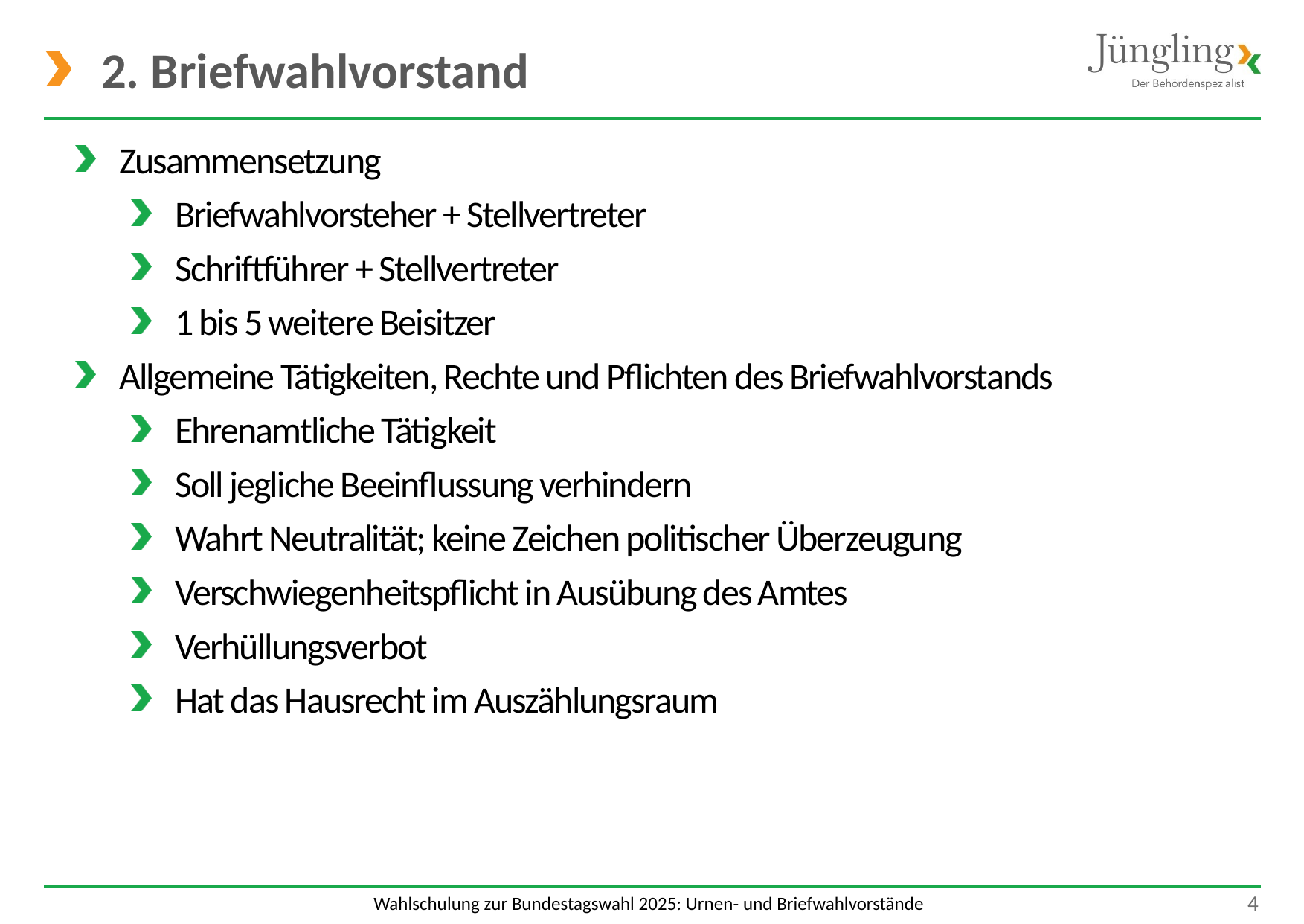

# 2. Briefwahlvorstand
Zusammensetzung
Briefwahlvorsteher + Stellvertreter
Schriftführer + Stellvertreter
1 bis 5 weitere Beisitzer
Allgemeine Tätigkeiten, Rechte und Pflichten des Briefwahlvorstands
Ehrenamtliche Tätigkeit
Soll jegliche Beeinflussung verhindern
Wahrt Neutralität; keine Zeichen politischer Überzeugung
Verschwiegenheitspflicht in Ausübung des Amtes
Verhüllungsverbot
Hat das Hausrecht im Auszählungsraum
     4